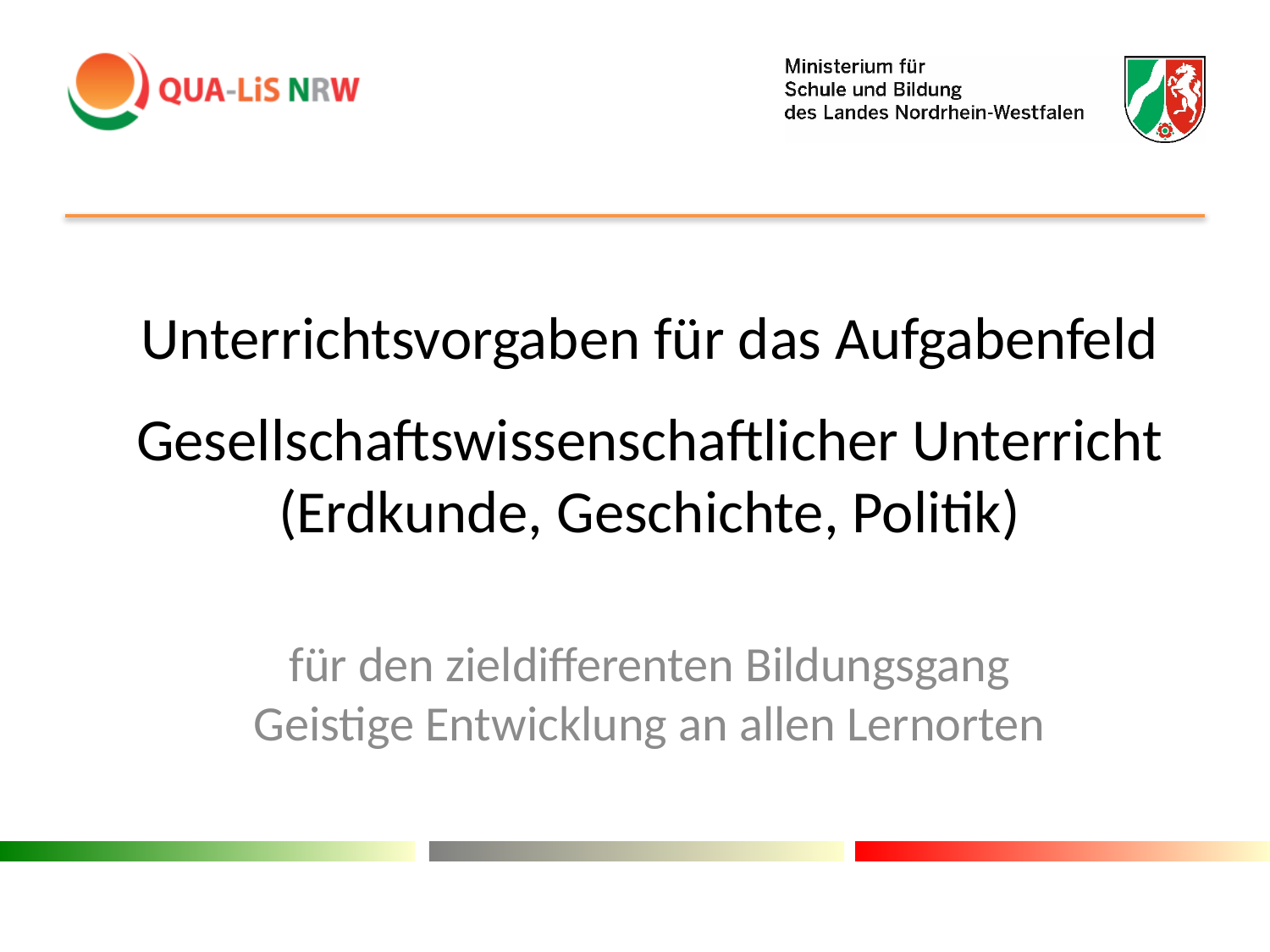

# Unterrichtsvorgaben für das Aufgabenfeld Gesellschaftswissenschaftlicher Unterricht (Erdkunde, Geschichte, Politik)
für den zieldifferenten Bildungsgang Geistige Entwicklung an allen Lernorten